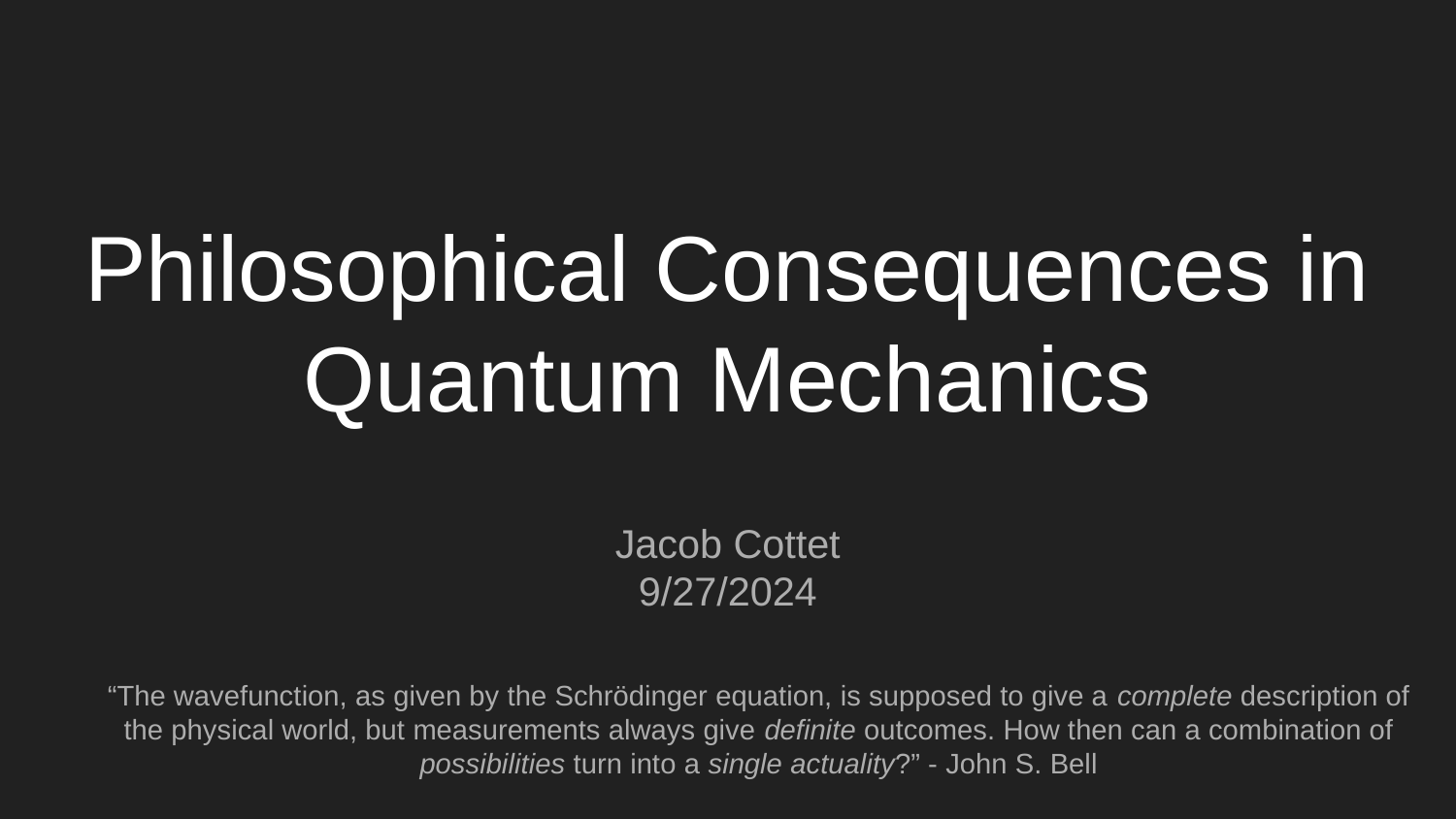

# Philosophical Consequences in Quantum Mechanics
Jacob Cottet
9/27/2024
“The wavefunction, as given by the Schrödinger equation, is supposed to give a complete description of the physical world, but measurements always give definite outcomes. How then can a combination of possibilities turn into a single actuality?” - John S. Bell